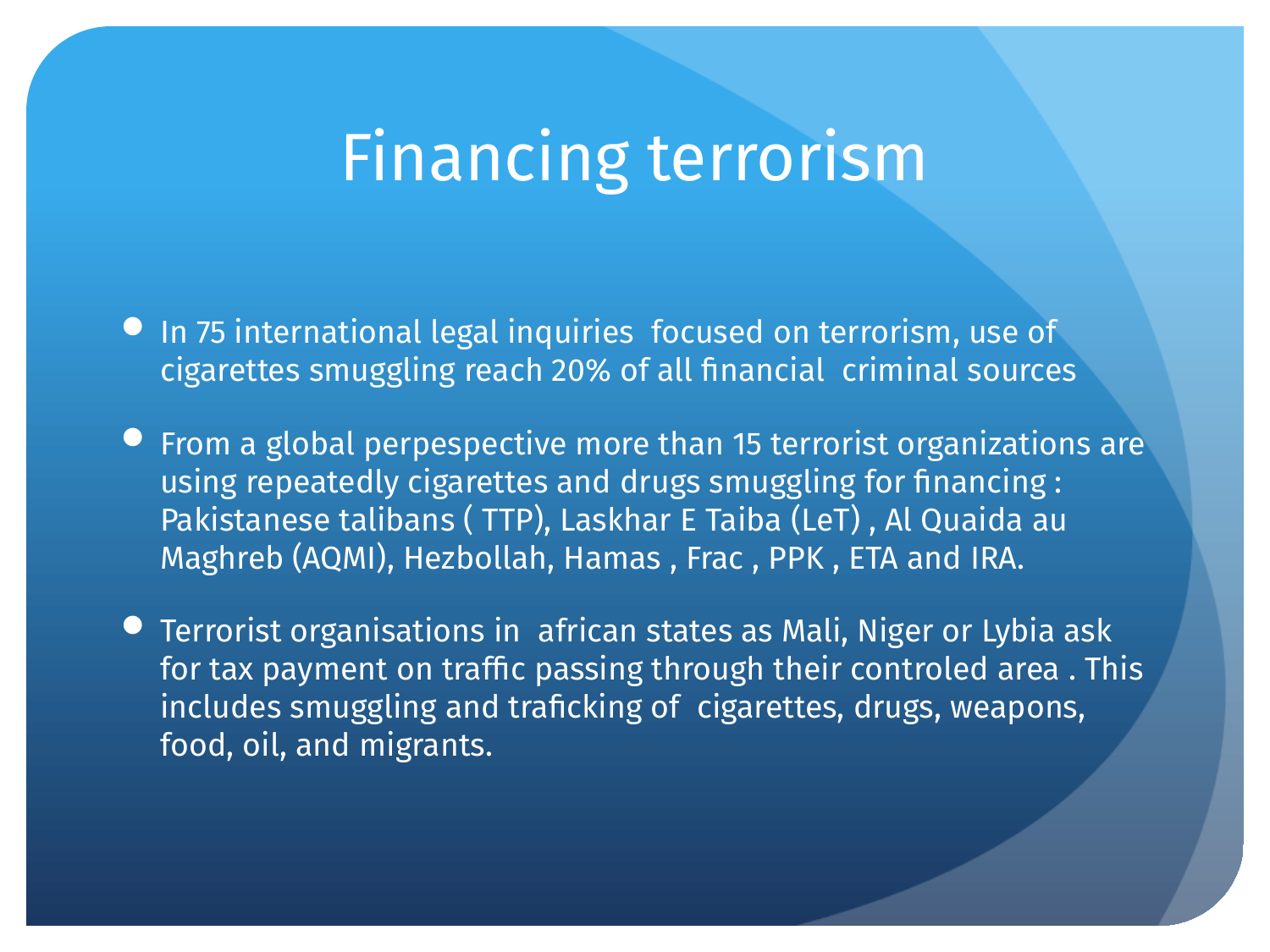

# Financing terrorism
In 75 international legal inquiries  focused on terrorism, use of cigarettes smuggling reach 20% of all financial  criminal sources
From a global perpespective more than 15 terrorist organizations are using repeatedly cigarettes and drugs smuggling for financing : Pakistanese talibans ( TTP), Laskhar E Taiba (LeT) , Al Quaida au Maghreb (AQMI), Hezbollah, Hamas , Frac , PPK , ETA and IRA.
Terrorist organisations in  african states as Mali, Niger or Lybia ask for tax payment on traffic passing through their controled area . This includes smuggling and traficking of  cigarettes, drugs, weapons, food, oil, and migrants.